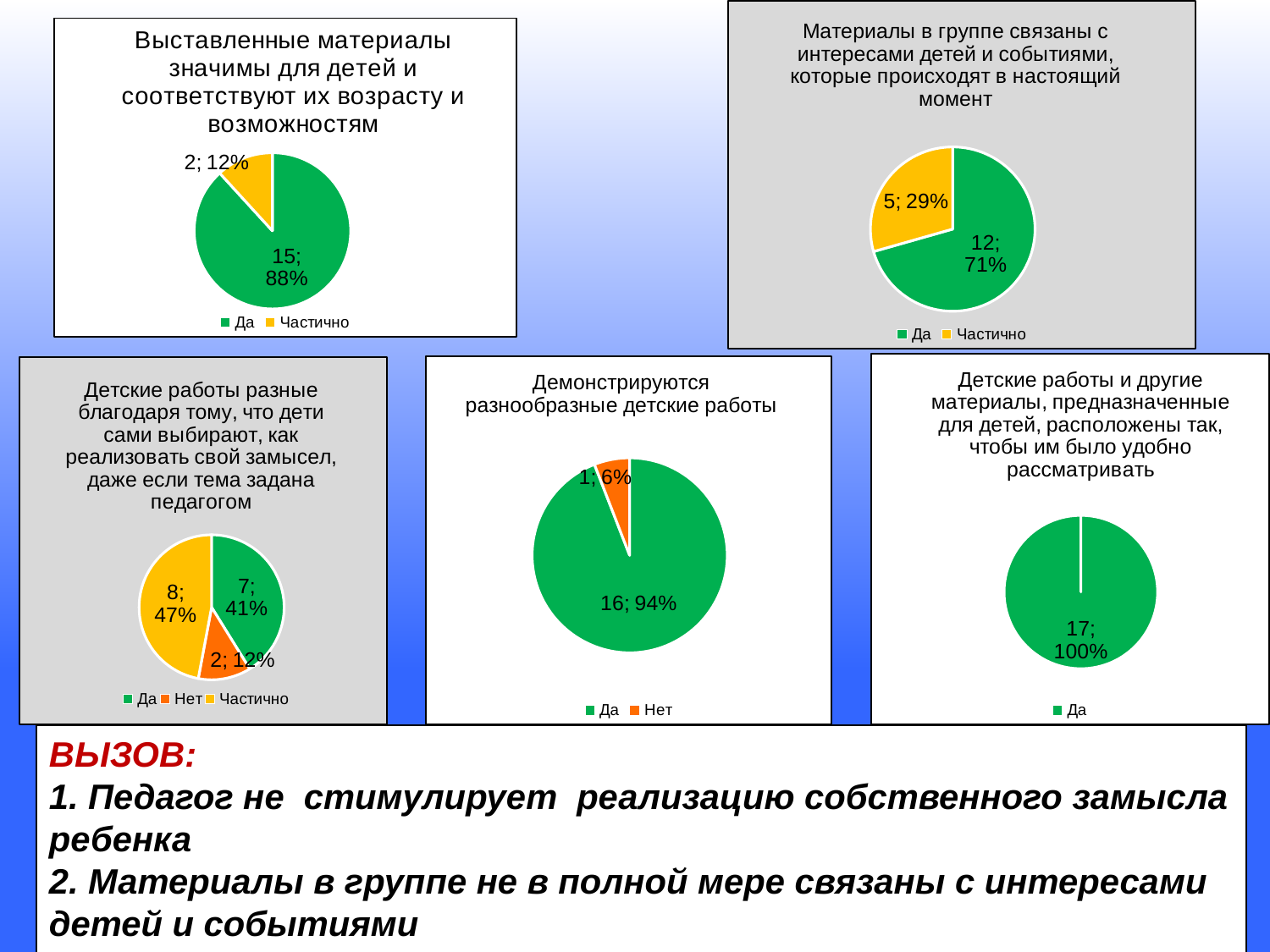

### Chart: Материалы в группе связаны с интересами детей и событиями, которые происходят в настоящий момент

| Category |  |
|---|---|
| Да | 12.0 |
| Частично | 5.0 |

### Chart: Выставленные материалы значимы для детей и соответствуют их возрасту и возможностям

| Category |  |
|---|---|
| Да | 15.0 |
| Частично | 2.0 |

### Chart: Детские работы и другие материалы, предназначенные для детей, расположены так, чтобы им было удобно рассматривать

| Category |  |
|---|---|
| Да | 17.0 |

### Chart: Демонстрируются разнообразные детские работы

| Category |  |
|---|---|
| Да | 16.0 |
| Нет | 1.0 |

### Chart: Детские работы разные благодаря тому, что дети сами выбирают, как реализовать свой замысел, даже если тема задана педагогом

| Category |  |
|---|---|
| Да | 7.0 |
| Нет | 2.0 |
| Частично | 8.0 |
ВЫЗОВ:
1. Педагог не  стимулирует  реализацию собственного замысла ребенка
2. Материалы в группе не в полной мере связаны с интересами детей и событиями
3. Детские работы разные